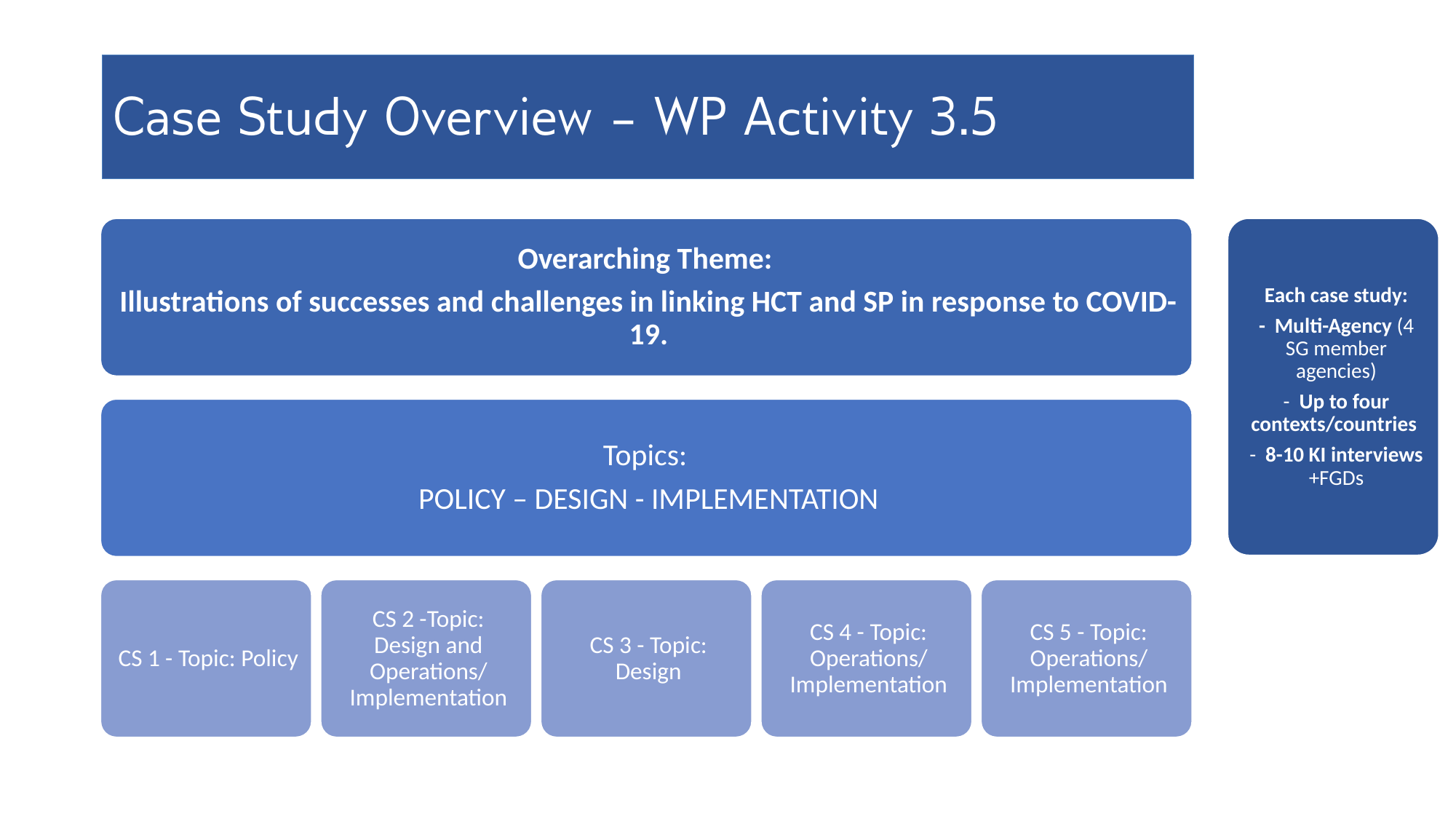

Case Study Overview – WP Activity 3.5
Overarching Theme:
Illustrations of successes and challenges in linking HCT and SP in response to COVID-19.
Topics:
POLICY – DESIGN - IMPLEMENTATION
CS 1 - Topic: Policy
CS 2 -Topic: Design and Operations/ Implementation
CS 3 - Topic: Design
CS 4 - Topic: Operations/ Implementation
CS 5 - Topic: Operations/ Implementation
Each case study:
-  Multi-Agency (4 SG member agencies)
-  Up to four contexts/countries
-  8-10 KI interviews +FGDs